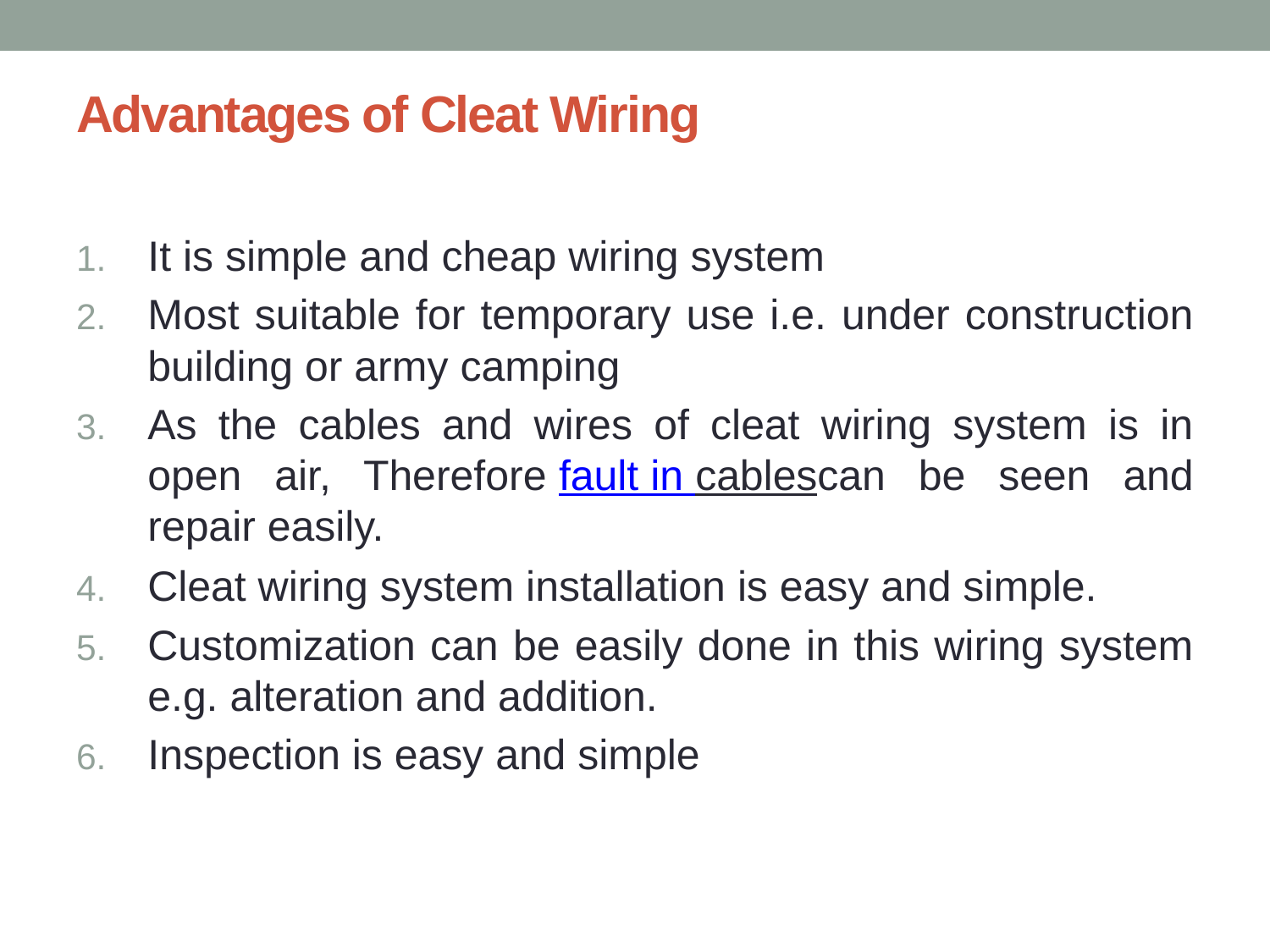

# Advantages of Cleat Wiring
It is simple and cheap wiring system
Most suitable for temporary use i.e. under construction building or army camping
As the cables and wires of cleat wiring system is in open air, Therefore fault in cablescan be seen and repair easily.
Cleat wiring system installation is easy and simple.
Customization can be easily done in this wiring system e.g. alteration and addition.
Inspection is easy and simple